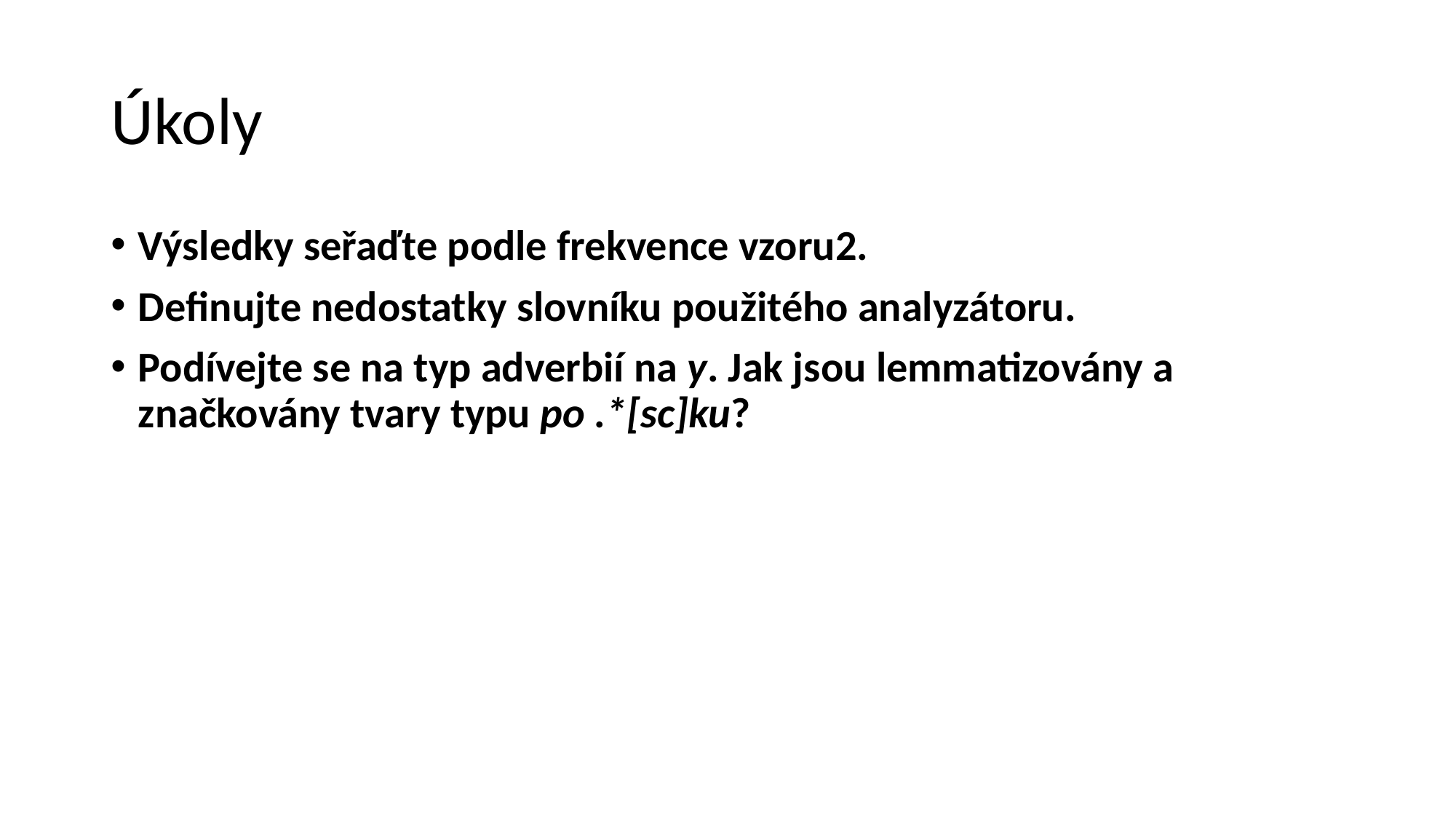

# Úkoly
Výsledky seřaďte podle frekvence vzoru2.
Definujte nedostatky slovníku použitého analyzátoru.
Podívejte se na typ adverbií na y. Jak jsou lemmatizovány a značkovány tvary typu po .*[sc]ku?